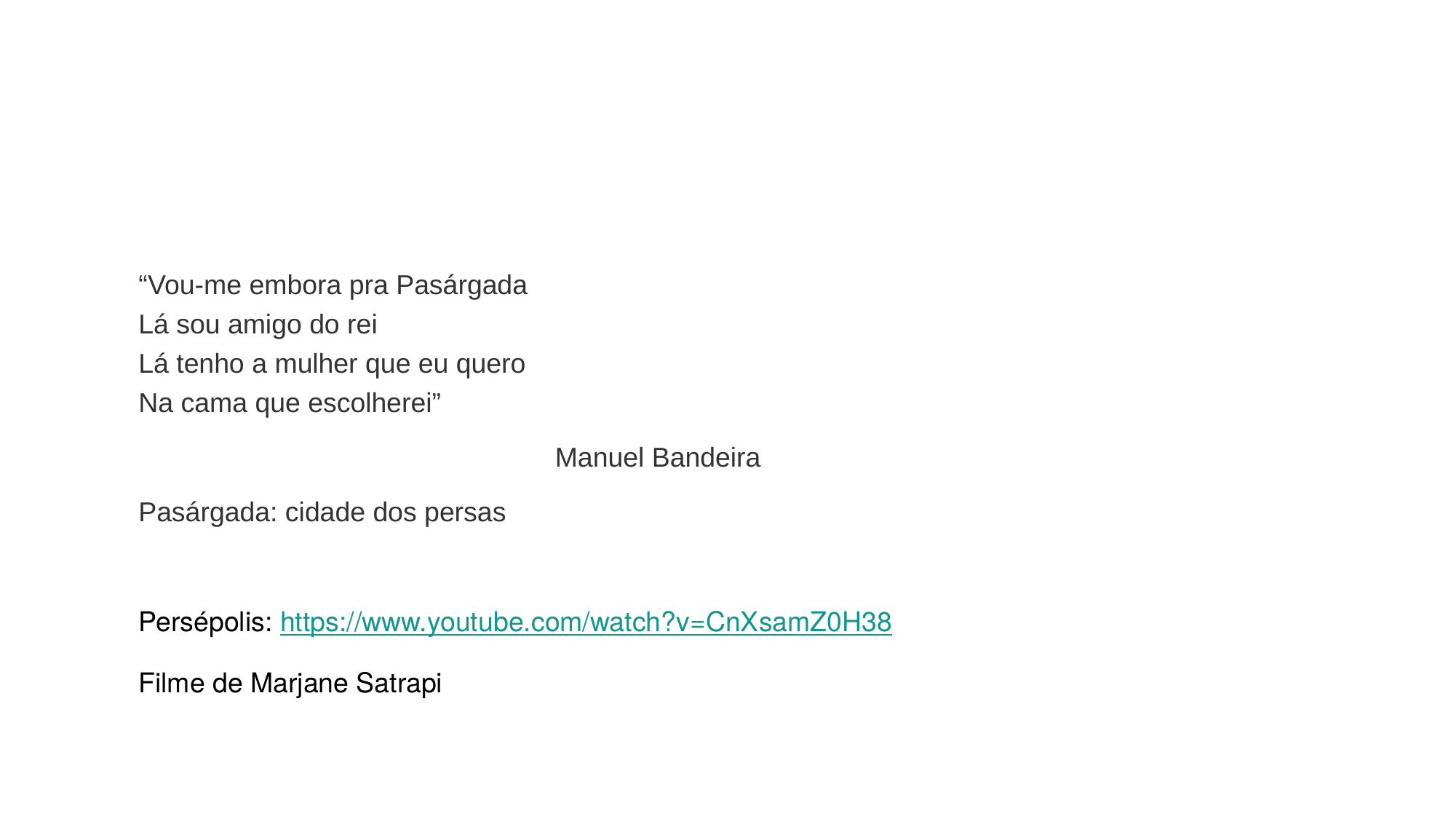

“Vou-me embora pra Pasárgada
Lá sou amigo do rei
Lá tenho a mulher que eu quero
Na cama que escolherei”
Manuel Bandeira
Pasárgada: cidade dos persas

Persépolis: https://www.youtube.com/watch?v=CnXsamZ0H38
Filme de Marjane Satrapi